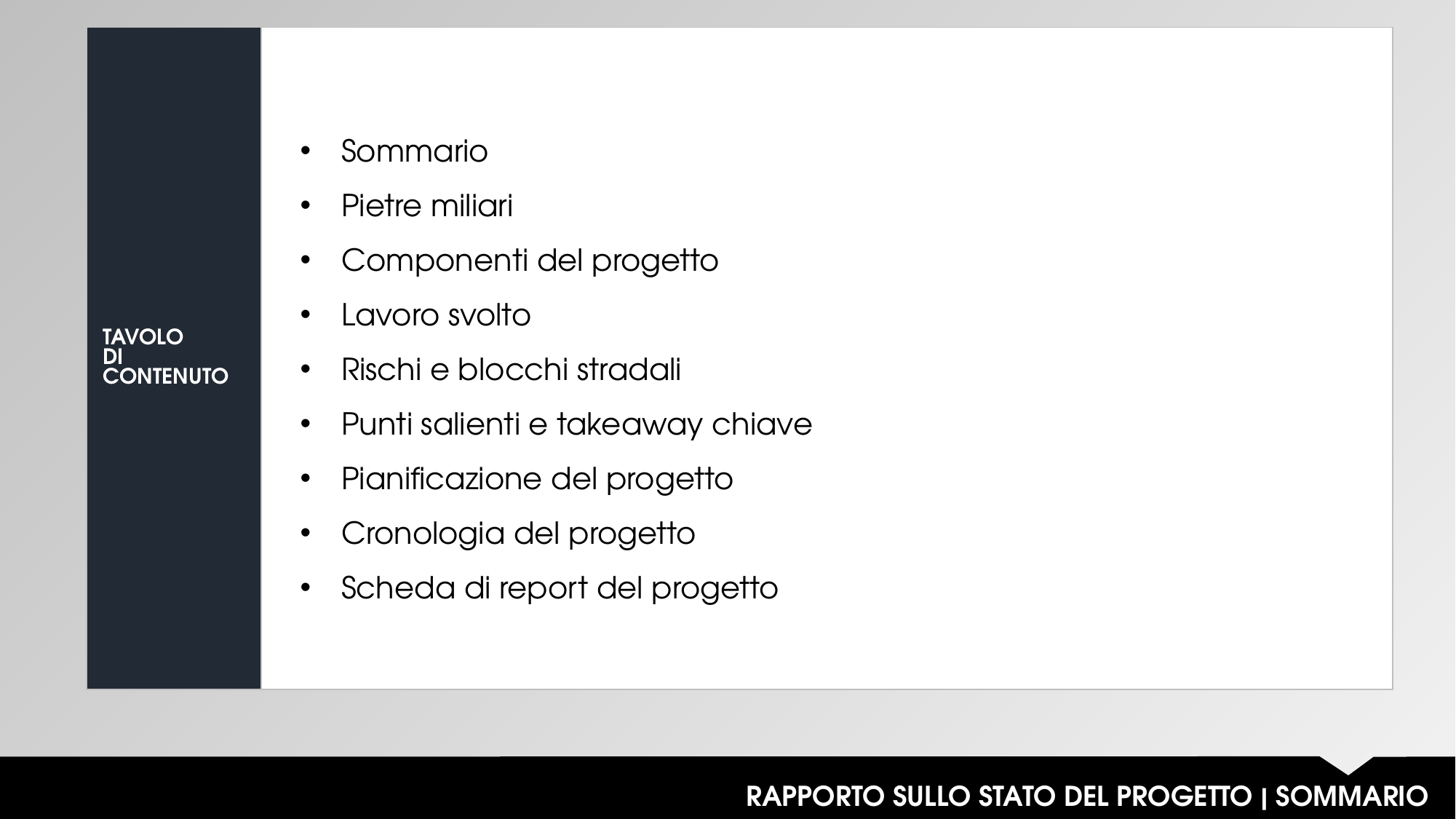

| TAVOLO DI CONTENUTO |  |
| --- | --- |
Sommario
Pietre miliari
Componenti del progetto
Lavoro svolto
Rischi e blocchi stradali
Punti salienti e takeaway chiave
Pianificazione del progetto
Cronologia del progetto
Scheda di report del progetto

RAPPORTO SULLO STATO DEL PROGETTO | SOMMARIO